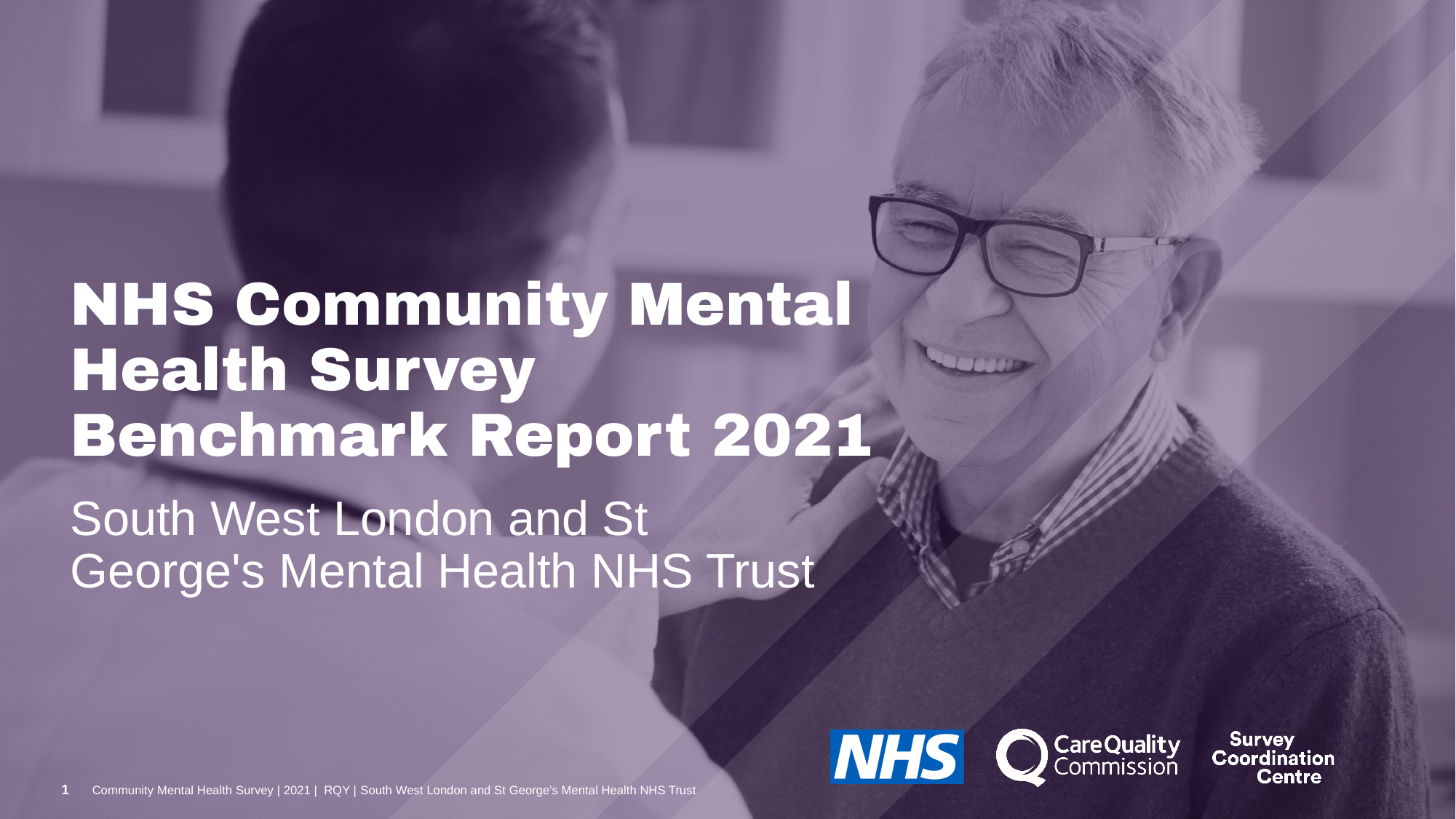

NHS Community Mental Health Survey
Benchmark Report 2021
# South West London and St George's Mental Health NHS Trust
1